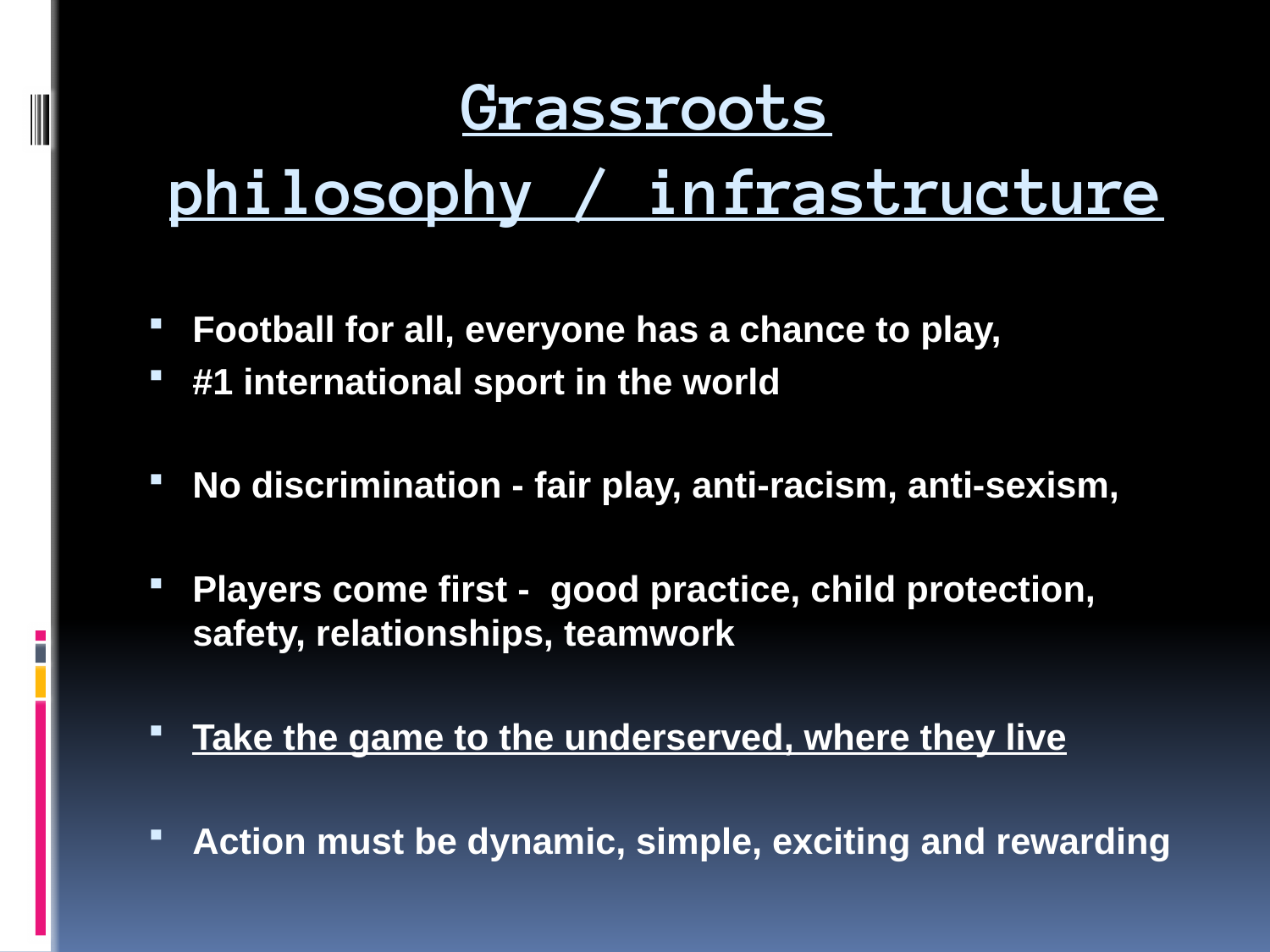

# Grassroots philosophy / infrastructure

Football for all, everyone has a chance to play,
#1 international sport in the world

No discrimination - fair play, anti-racism, anti-sexism,

Players come first -  good practice, child protection, safety, relationships, teamwork

Take the game to the underserved, where they live

Action must be dynamic, simple, exciting and rewarding